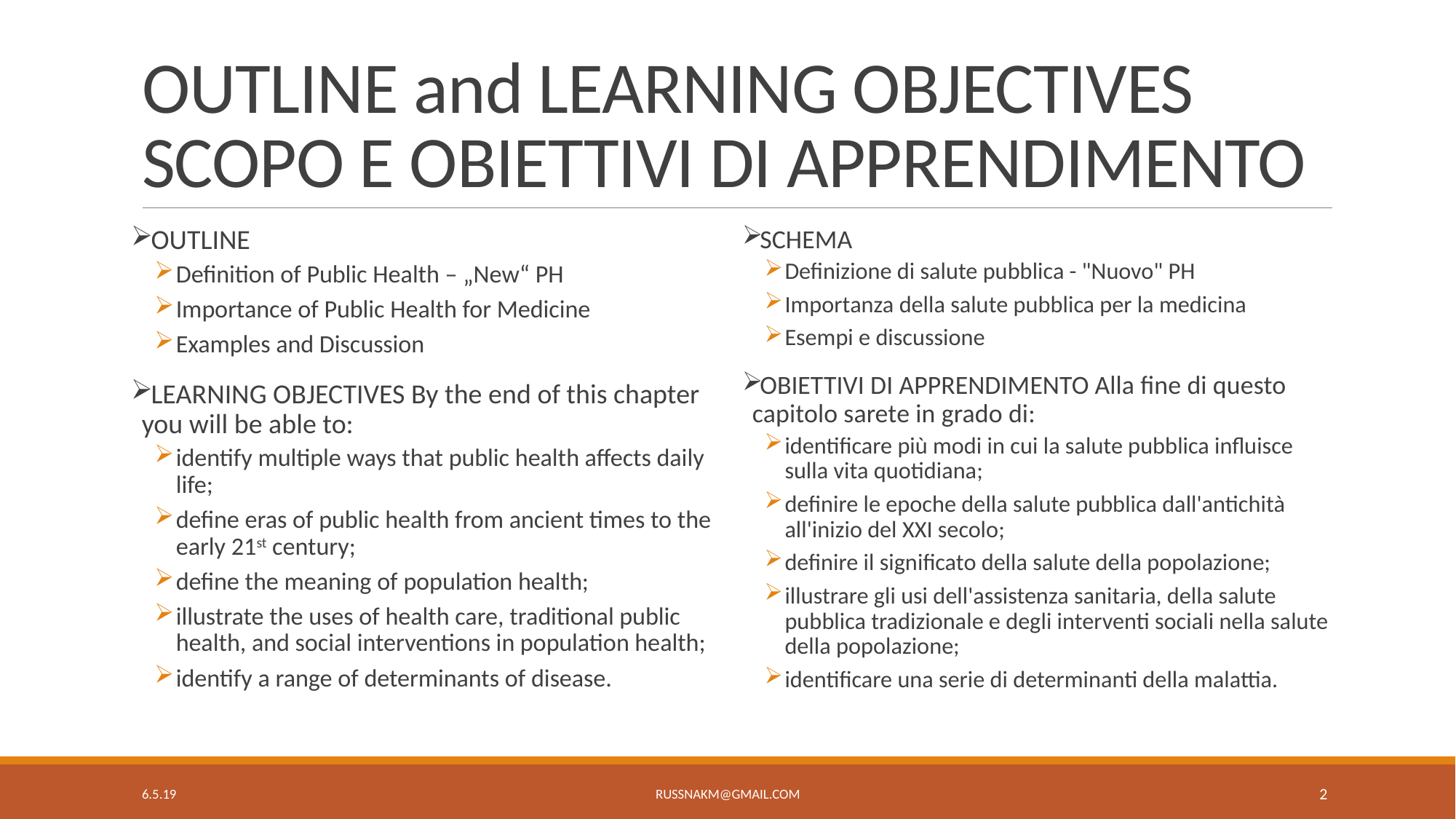

# OUTLINE and LEARNING OBJECTIVES SCOPO E OBIETTIVI DI APPRENDIMENTO
OUTLINE
Definition of Public Health – „New“ PH
Importance of Public Health for Medicine
Examples and Discussion
LEARNING OBJECTIVES By the end of this chapter you will be able to:
identify multiple ways that public health affects daily life;
define eras of public health from ancient times to the early 21st century;
define the meaning of population health;
illustrate the uses of health care, traditional public health, and social interventions in population health;
identify a range of determinants of disease.
SCHEMA
Definizione di salute pubblica - "Nuovo" PH
Importanza della salute pubblica per la medicina
Esempi e discussione
OBIETTIVI DI APPRENDIMENTO Alla fine di questo capitolo sarete in grado di:
identificare più modi in cui la salute pubblica influisce sulla vita quotidiana;
definire le epoche della salute pubblica dall'antichità all'inizio del XXI secolo;
definire il significato della salute della popolazione;
illustrare gli usi dell'assistenza sanitaria, della salute pubblica tradizionale e degli interventi sociali nella salute della popolazione;
identificare una serie di determinanti della malattia.
6.5.19
russnakm@gmail.com
2